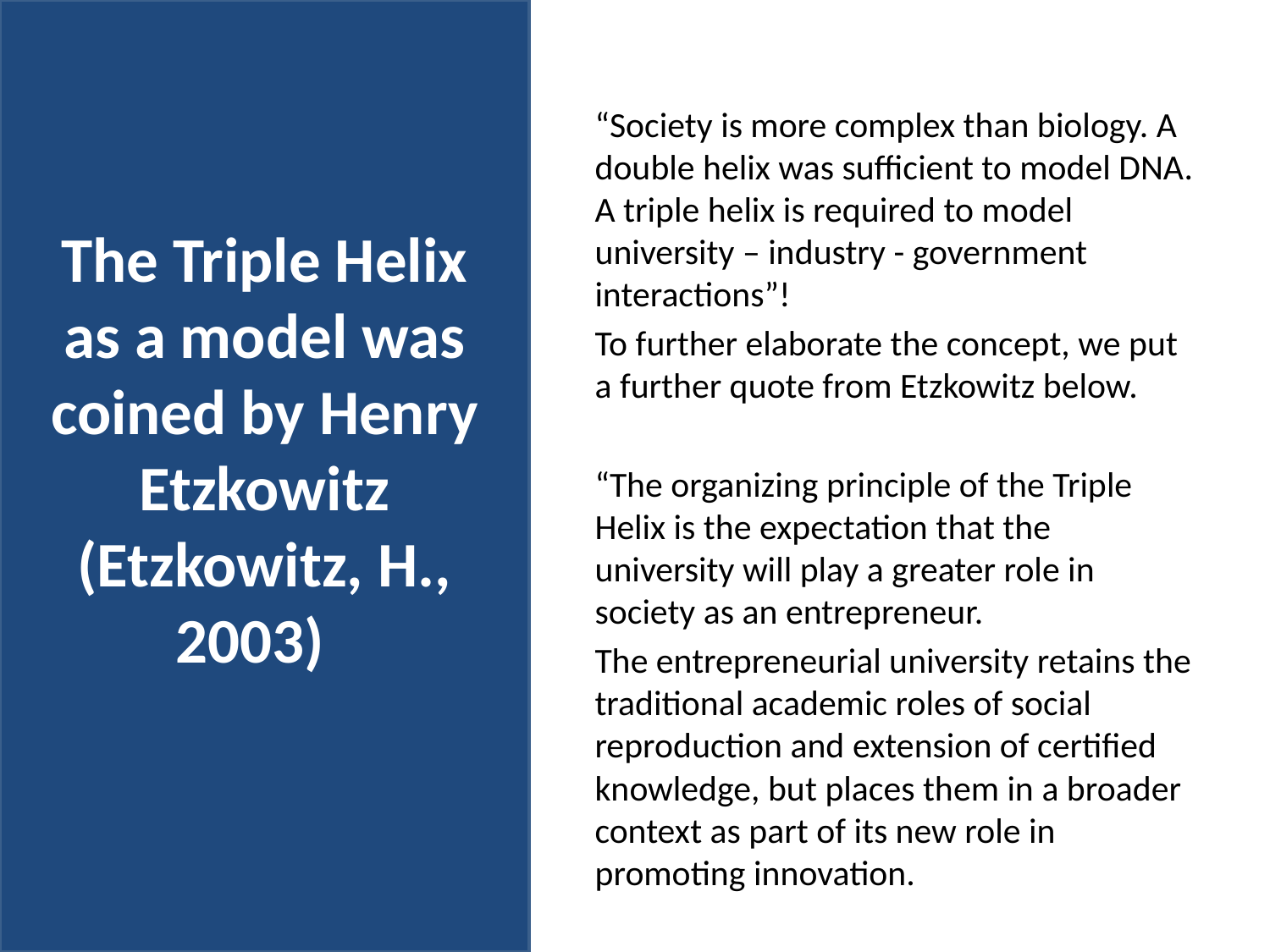

# The Triple Helix as a model was coined by Henry Etzkowitz (Etzkowitz, H., 2003)
“Society is more complex than biology. A double helix was sufficient to model DNA. A triple helix is required to model university – industry - government interactions”!
To further elaborate the concept, we put a further quote from Etzkowitz below.

“The organizing principle of the Triple Helix is the expectation that the university will play a greater role in society as an entrepreneur.
The entrepreneurial university retains the traditional academic roles of social reproduction and extension of certified knowledge, but places them in a broader context as part of its new role in promoting innovation.